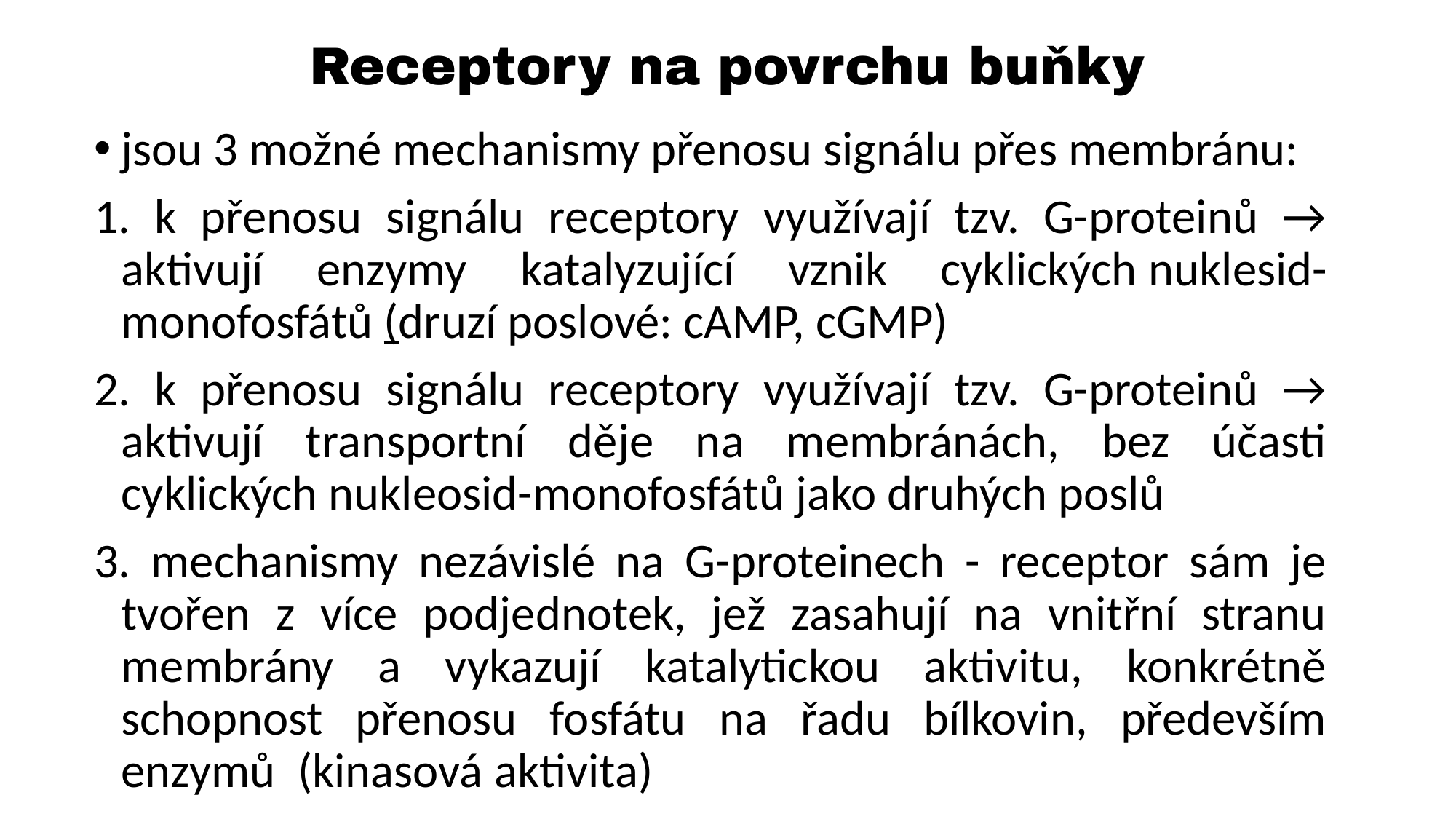

# Receptory na povrchu buňky
jsou 3 možné mechanismy přenosu signálu přes membránu:
 k přenosu signálu receptory využívají tzv. G-proteinů → aktivují enzymy katalyzující vznik cyklických nuklesid-monofosfátů (druzí poslové: cAMP, cGMP)
 k přenosu signálu receptory využívají tzv. G-proteinů → aktivují transportní děje na membránách, bez účasti cyklických nukleosid-monofosfátů jako druhých poslů
 mechanismy nezávislé na G-proteinech - receptor sám je tvořen z více podjednotek, jež zasahují na vnitřní stranu membrány a vykazují katalytickou aktivitu, konkrétně schopnost přenosu fosfátu na řadu bílkovin, především enzymů  (kinasová aktivita)